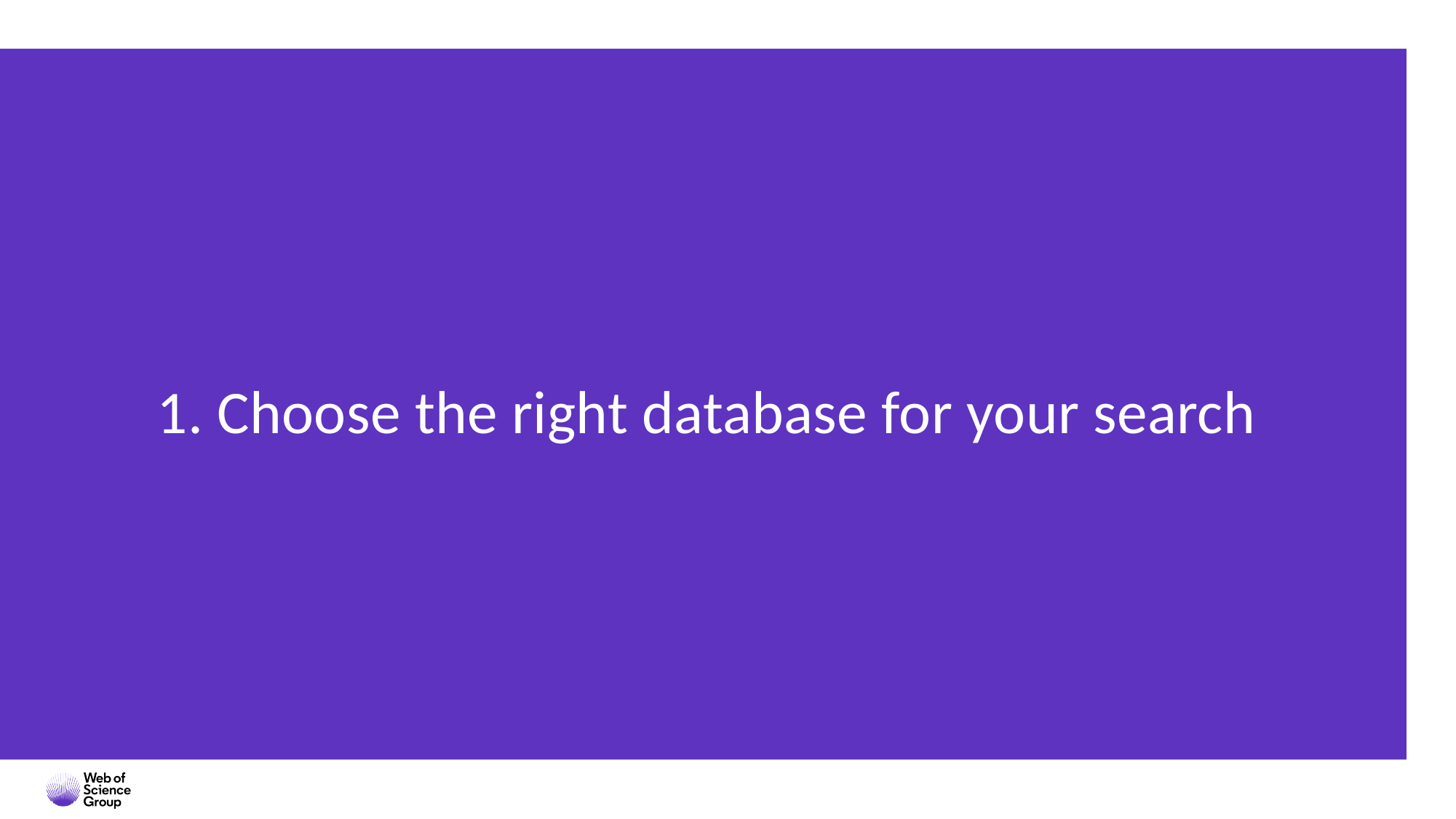

1. Choose the right database for your search